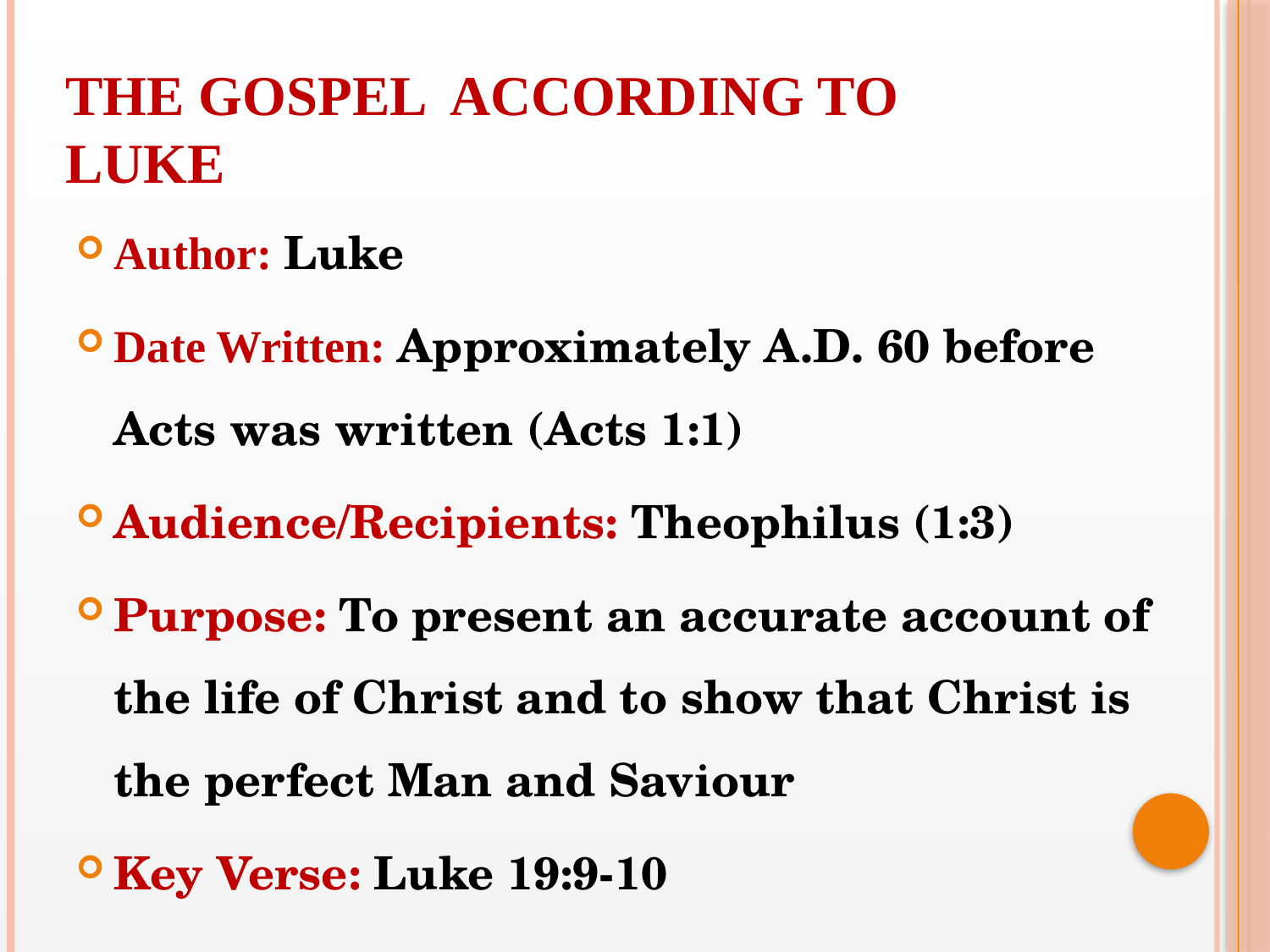

THE GOSPEL  ACCORDING TO
LUKE
Author: Luke
Date Written: Approximately A.D. 60 before Acts was written (Acts 1:1)
Audience/Recipients: Theophilus (1:3)
Purpose: To present an accurate account of the life of Christ and to show that Christ is the perfect Man and Saviour
Key Verse: Luke 19:9-10